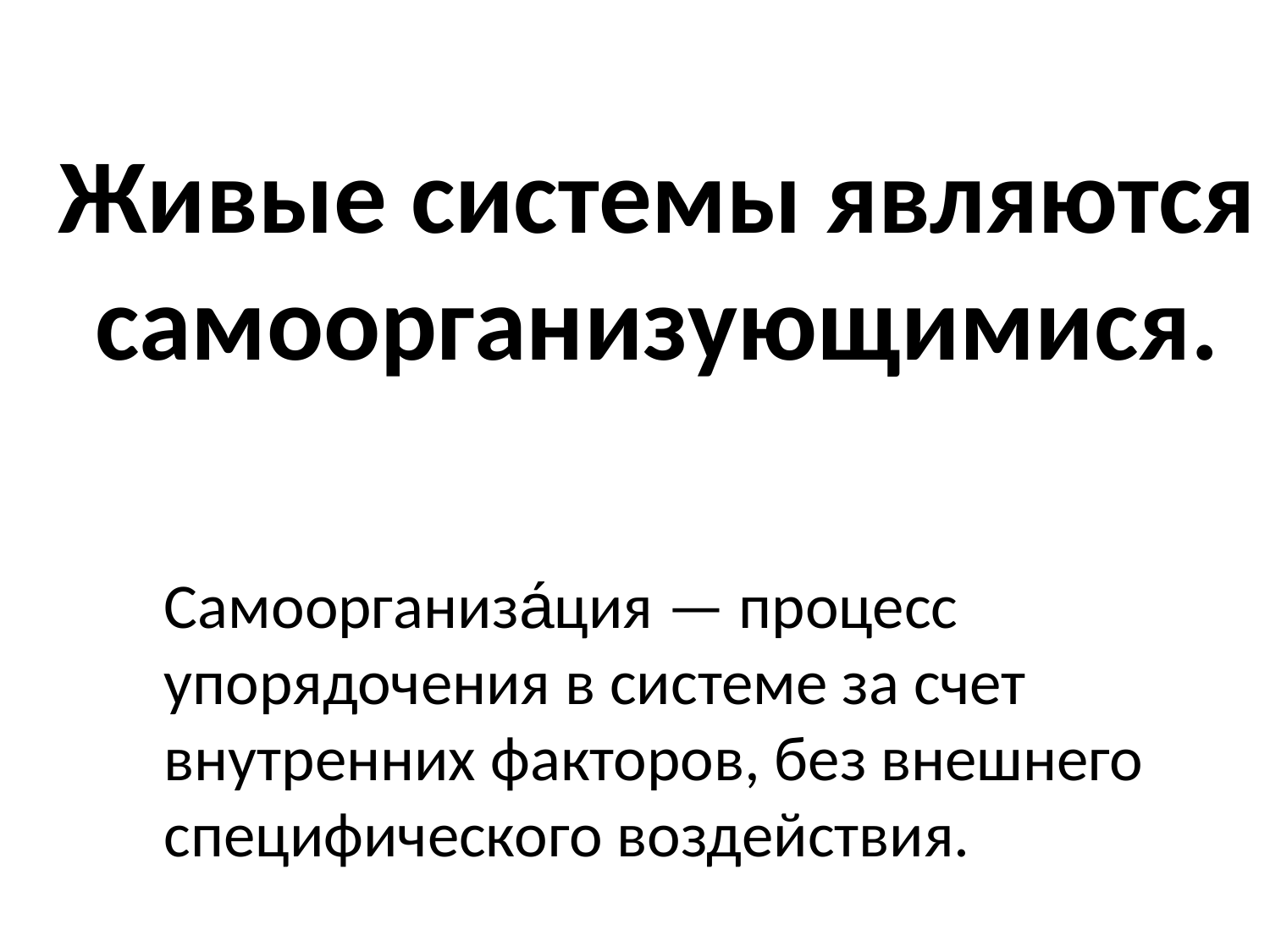

# Живые системы являются самоорганизующимися.
Самоорганиза́ция — процесс упорядочения в системе за счет внутренних факторов, без внешнего специфического воздействия.